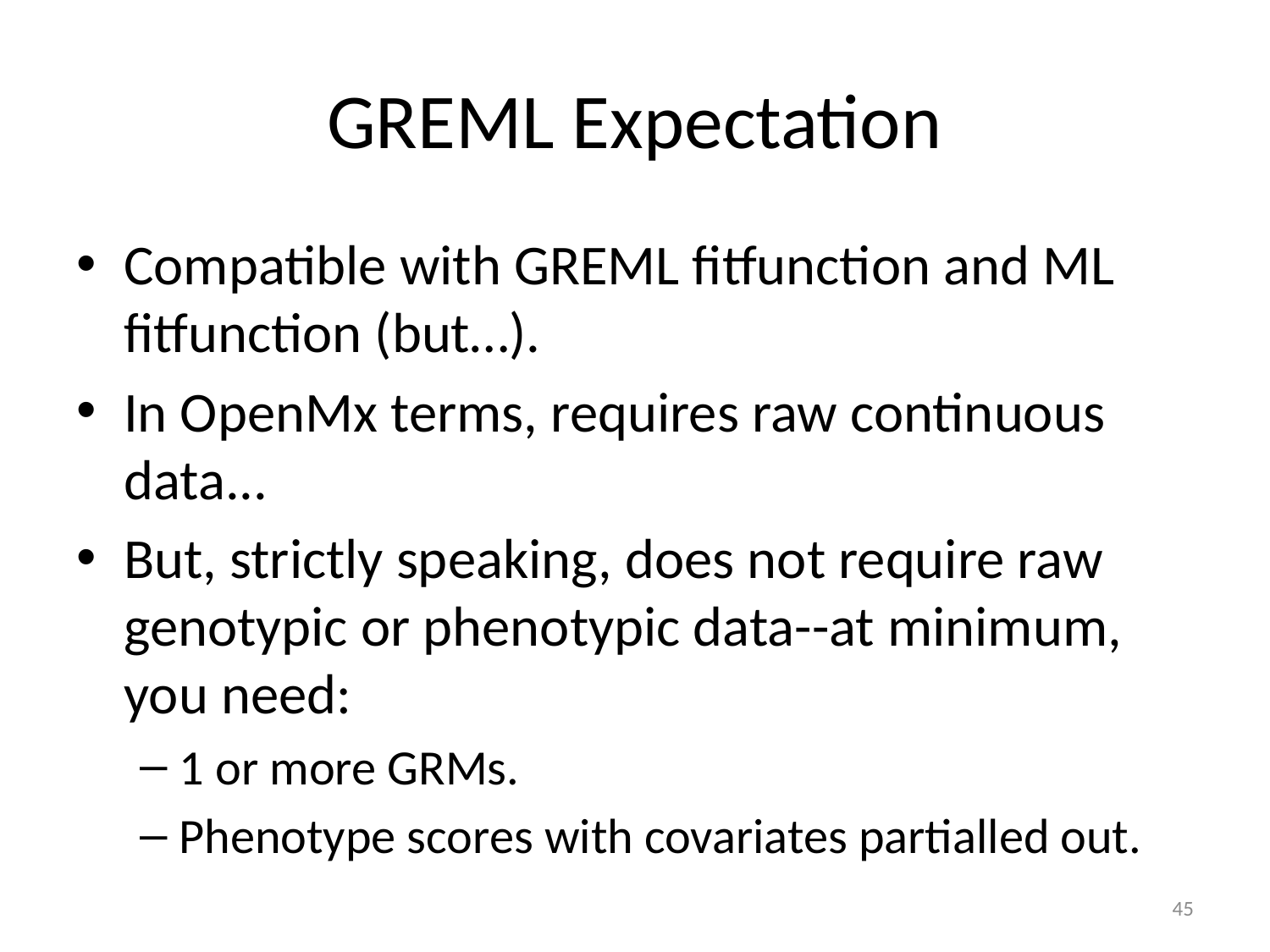

# GREML Expectation
Compatible with GREML fitfunction and ML fitfunction (but…).
In OpenMx terms, requires raw continuous data...
But, strictly speaking, does not require raw genotypic or phenotypic data--at minimum, you need:
1 or more GRMs.
Phenotype scores with covariates partialled out.
45